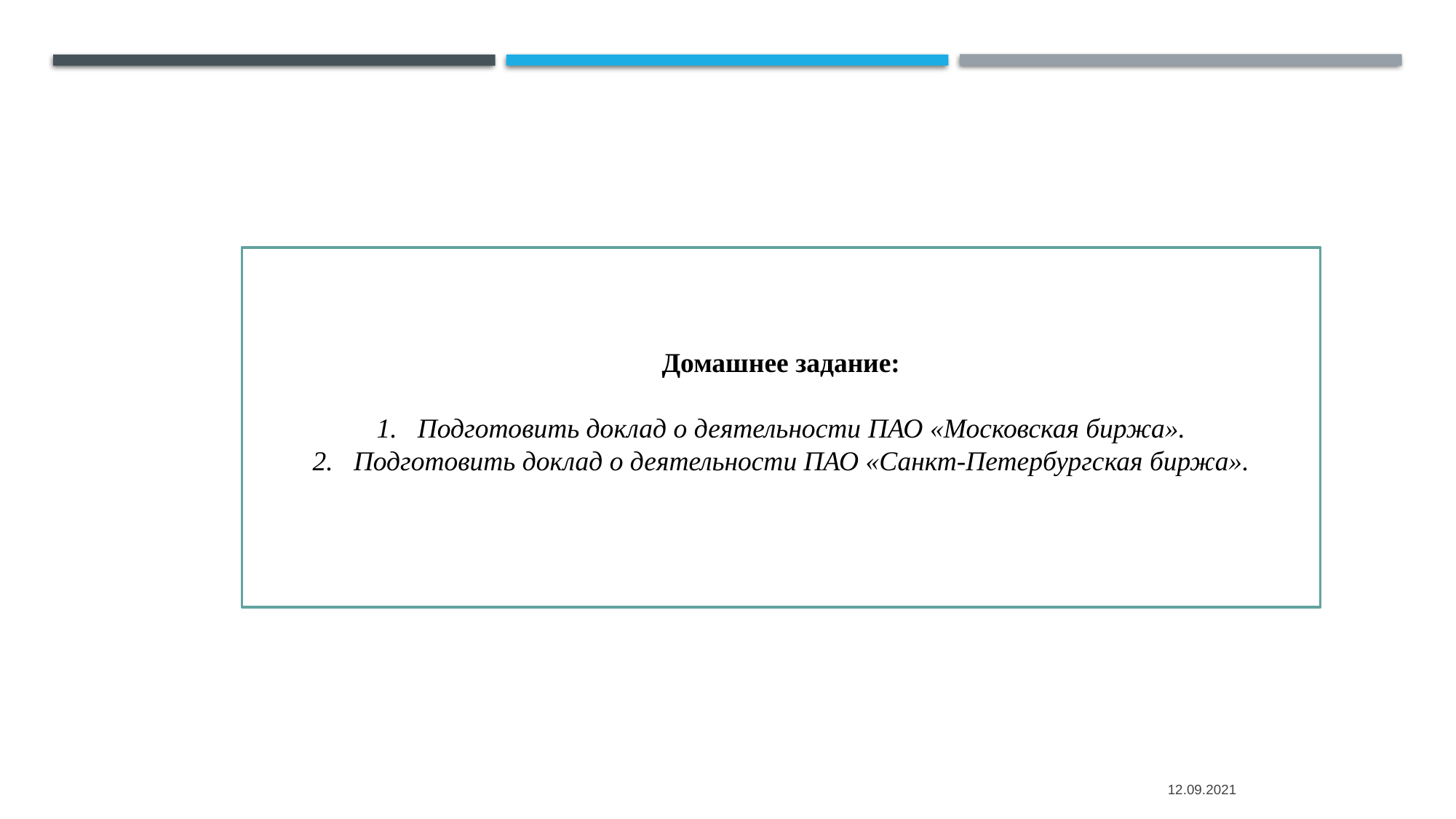

Домашнее задание:

Подготовить доклад о деятельности ПАО «Московская биржа».
Подготовить доклад о деятельности ПАО «Санкт-Петербургская биржа».

12.09.2021